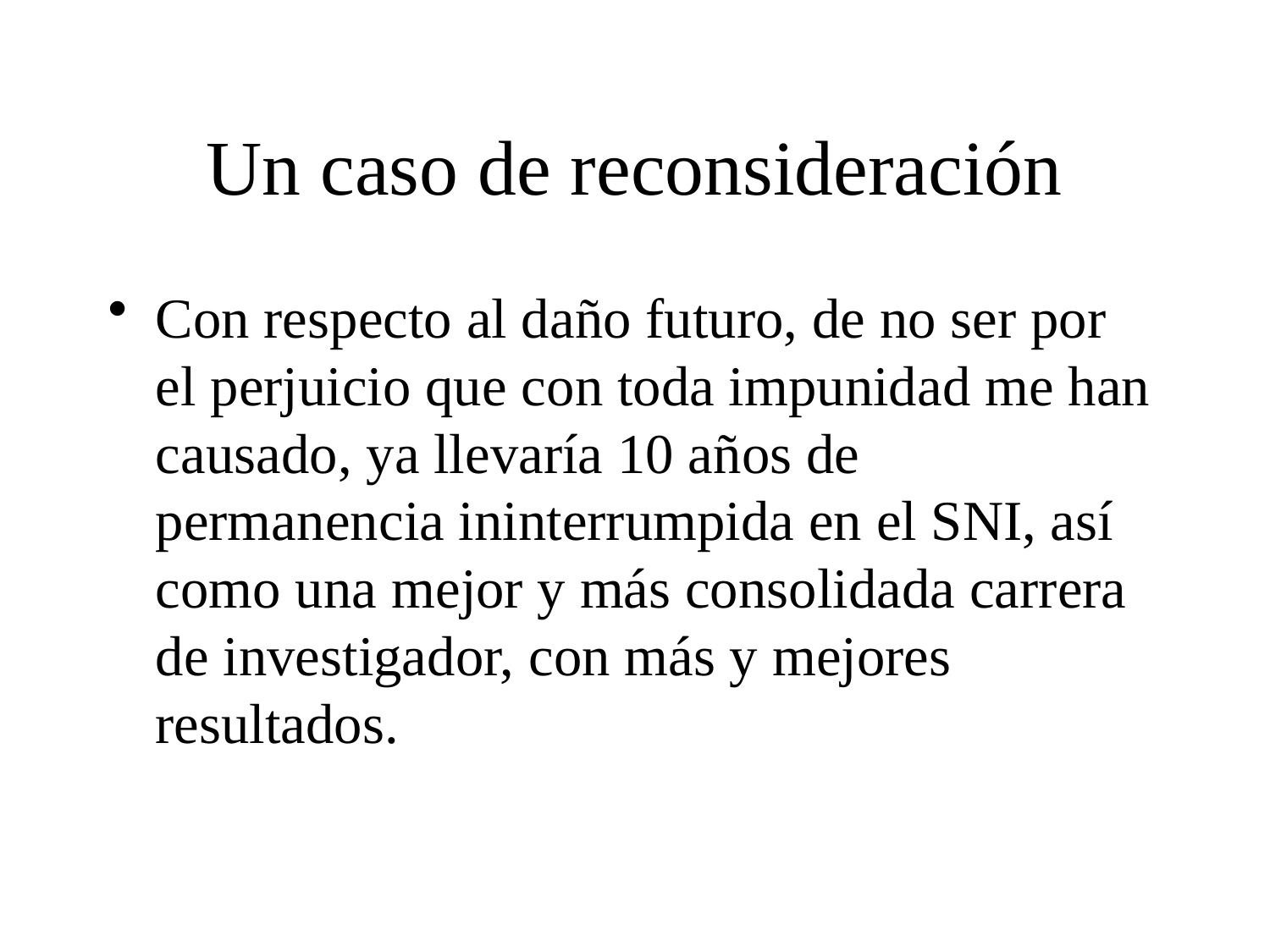

# Un caso de reconsideración
Con respecto al daño futuro, de no ser por el perjuicio que con toda impunidad me han causado, ya llevaría 10 años de permanencia ininterrumpida en el SNI, así como una mejor y más consolidada carrera de investigador, con más y mejores resultados.